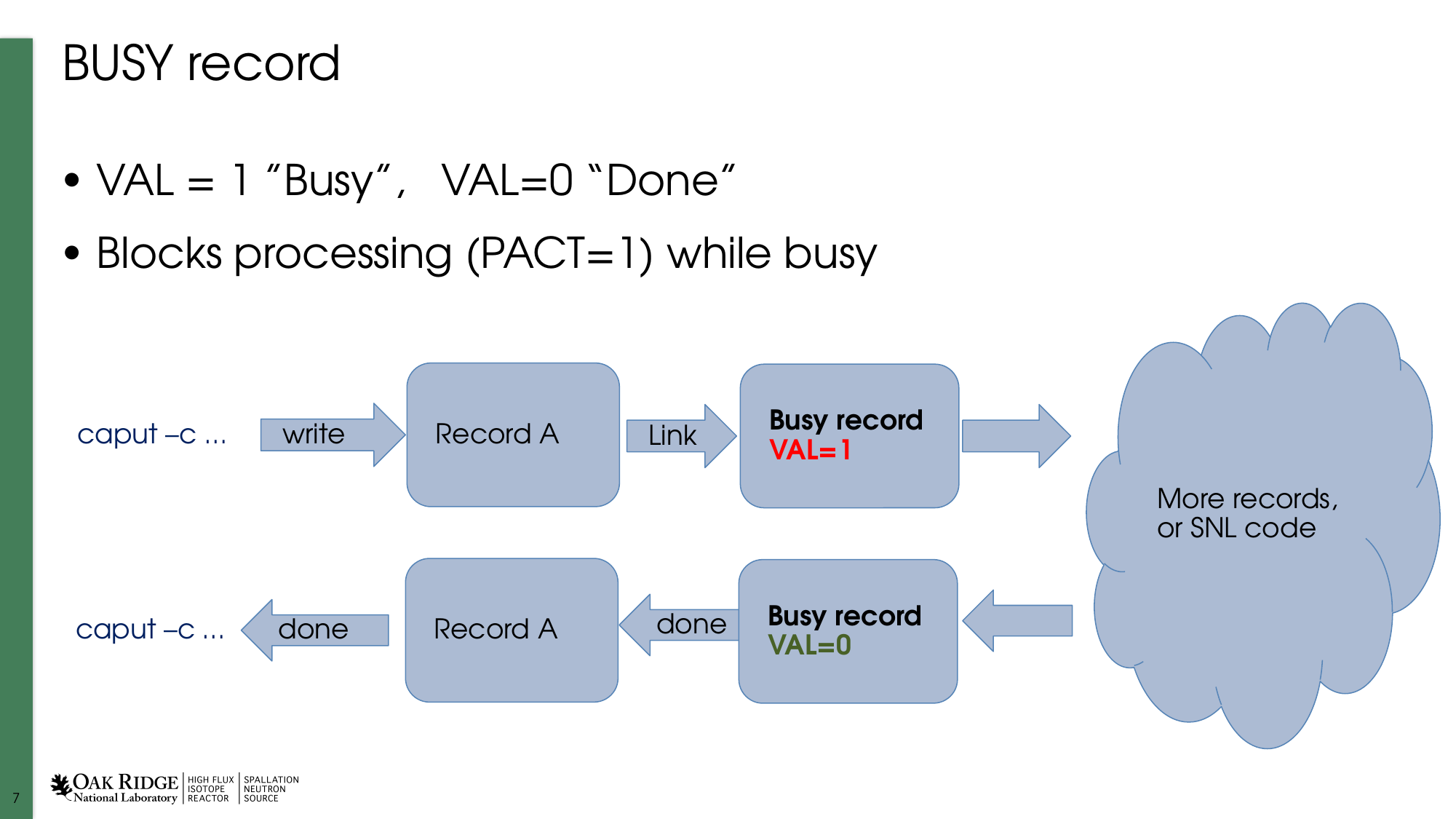

# BUSY record
VAL = 1 ”Busy”,   VAL=0 “Done”
Blocks processing (PACT=1) while busy
More records,
or SNL code
Record A
Busy record
VAL=1
write
Link

caput –c …
Record A
Busy record
VAL=0

done
done
caput –c …